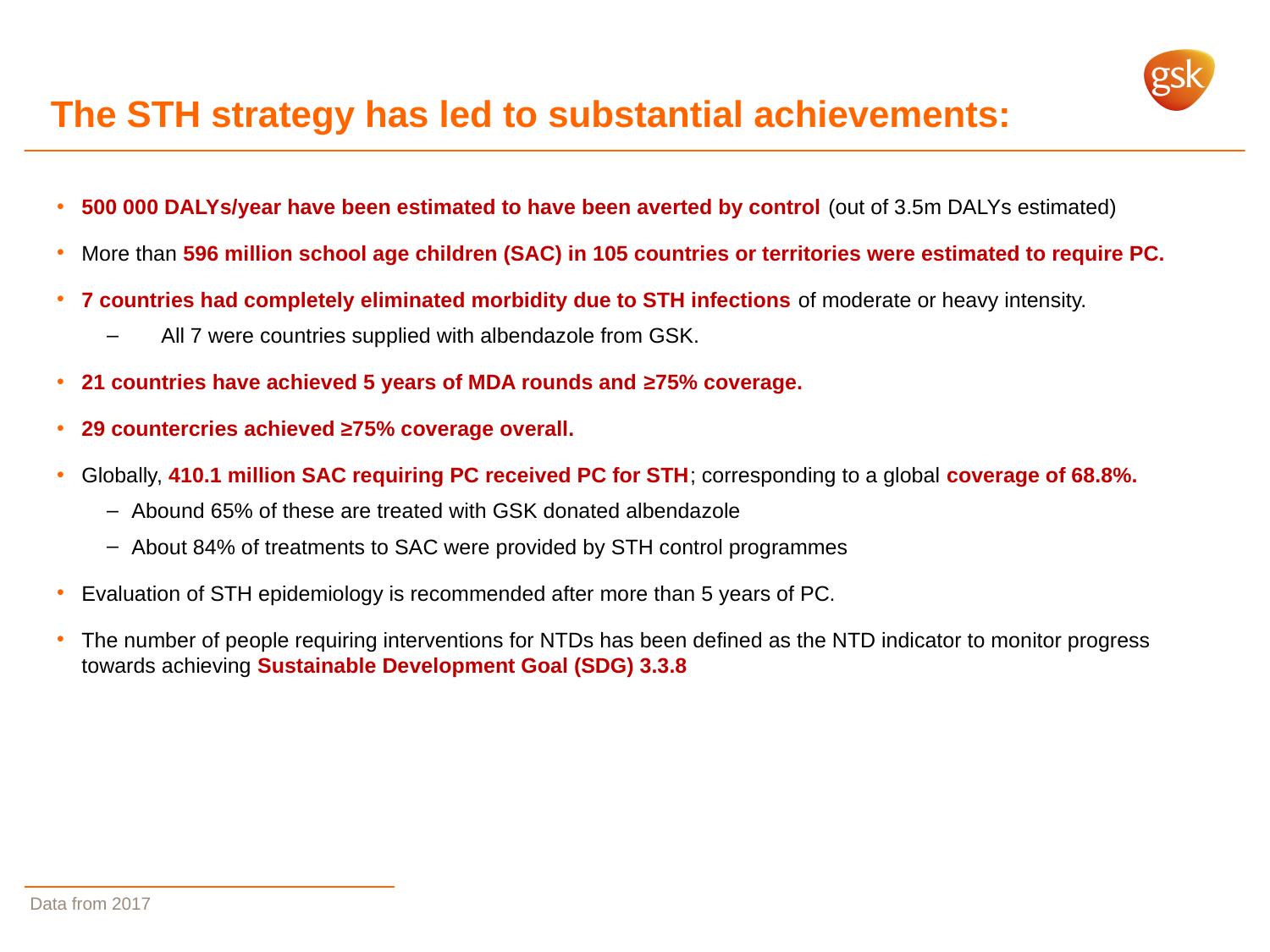

The STH strategy has led to substantial achievements:

500 000 DALYs/year have been estimated to have been averted by control (out of 3.5m DALYs estimated)
More than 596 million school age children (SAC) in 105 countries or territories were estimated to require PC.
7 countries had completely eliminated morbidity due to STH infections of moderate or heavy intensity.
     All 7 were countries supplied with albendazole from GSK.
21 countries have achieved 5 years of MDA rounds and ≥75% coverage.
29 countercries achieved ≥75% coverage overall.
Globally, 410.1 million SAC requiring PC received PC for STH; corresponding to a global coverage of 68.8%.
Abound 65% of these are treated with GSK donated albendazole
About 84% of treatments to SAC were provided by STH control programmes
Evaluation of STH epidemiology is recommended after more than 5 years of PC.
The number of people requiring interventions for NTDs has been defined as the NTD indicator to monitor progress towards achieving Sustainable Development Goal (SDG) 3.3.8

Data from 2017